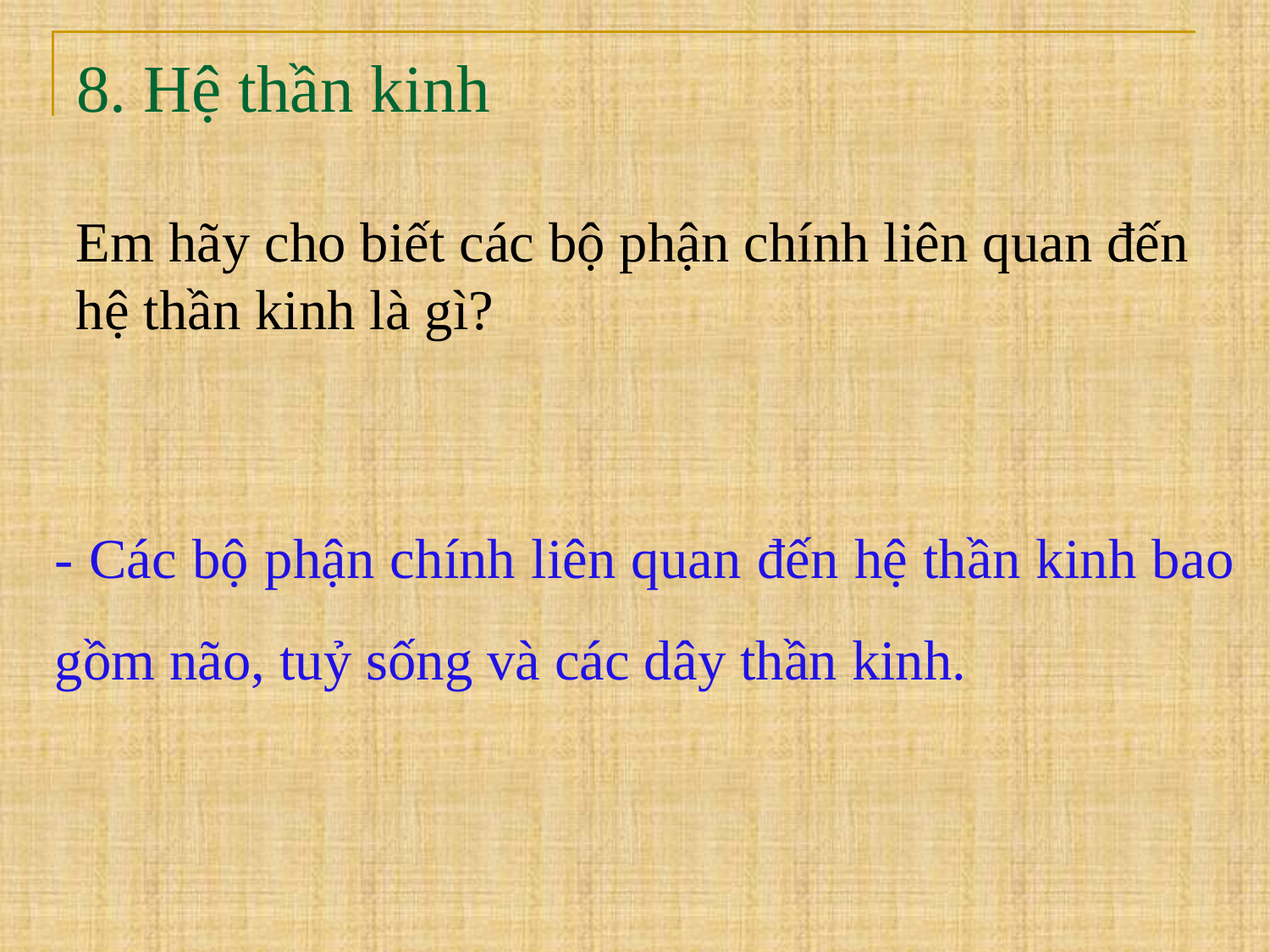

# 8. Hệ thần kinh
Em hãy cho biết các bộ phận chính liên quan đến hệ thần kinh là gì?
- Các bộ phận chính liên quan đến hệ thần kinh bao gồm não, tuỷ sống và các dây thần kinh.